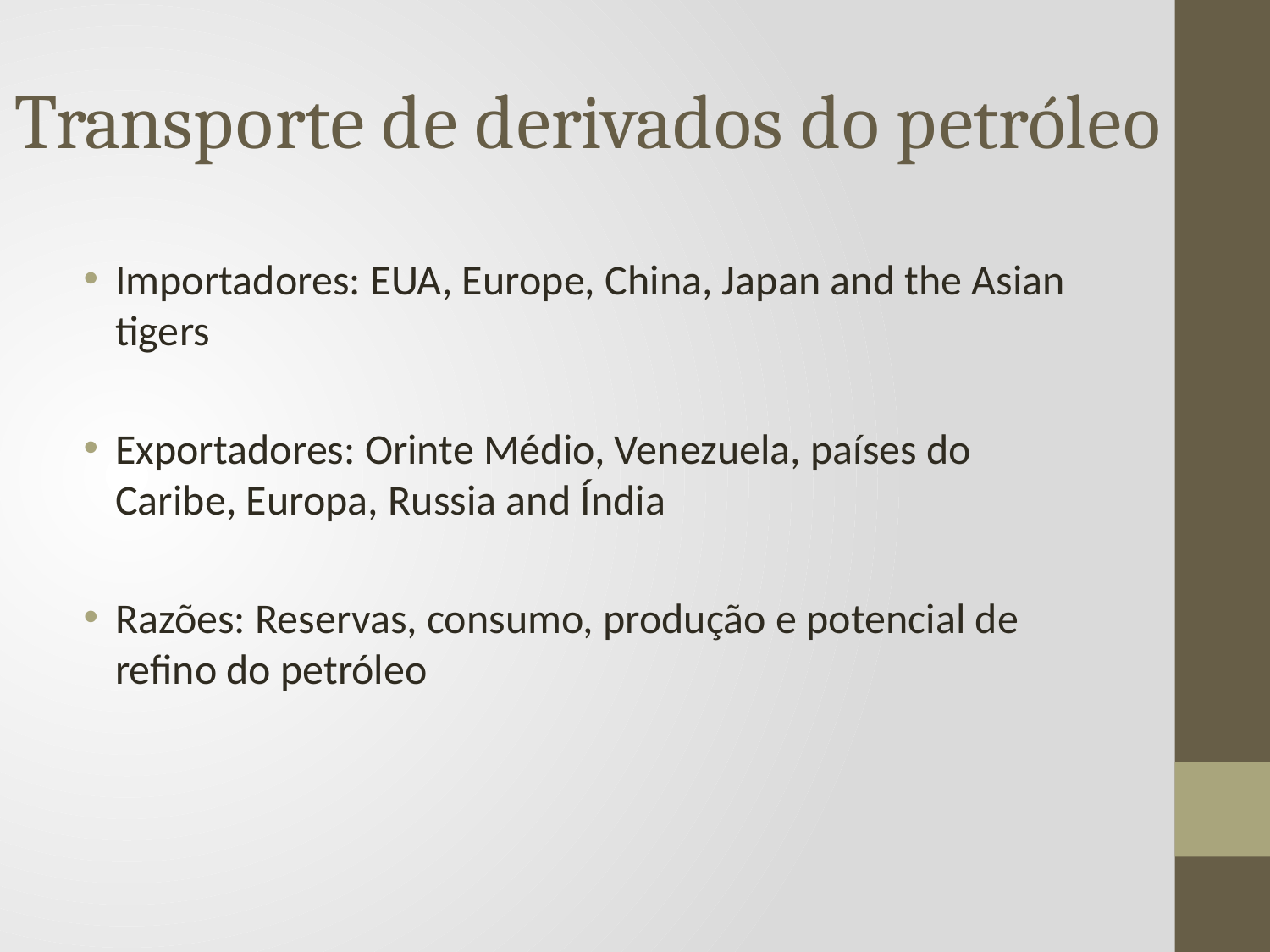

# Transporte de derivados do petróleo
Importadores: EUA, Europe, China, Japan and the Asian tigers

Exportadores: Orinte Médio, Venezuela, países do Caribe, Europa, Russia and Índia

Razões: Reservas, consumo, produção e potencial de refino do petróleo